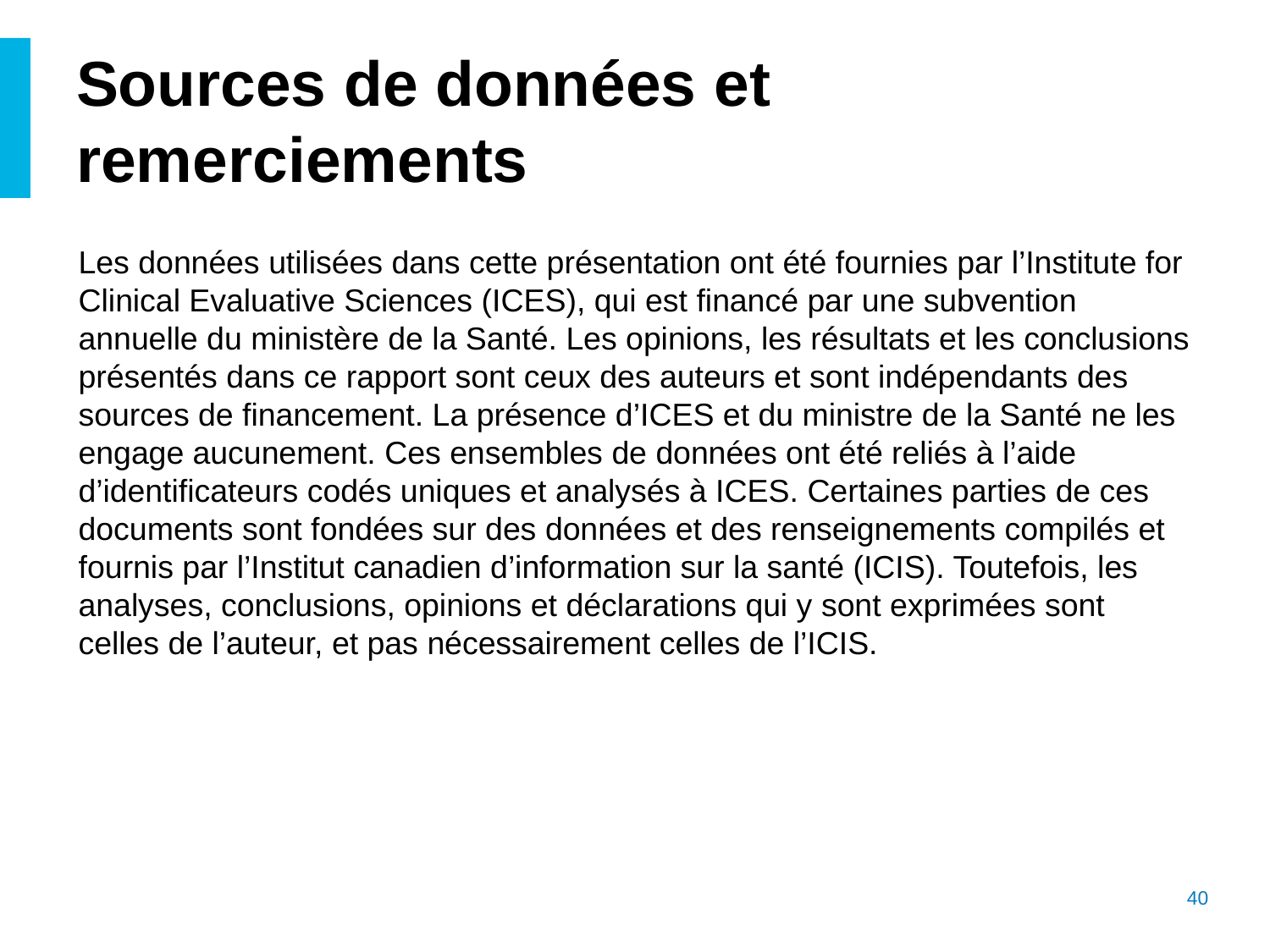

# Sources de données et remerciements
Les données utilisées dans cette présentation ont été fournies par l’Institute for Clinical Evaluative Sciences (ICES), qui est financé par une subvention annuelle du ministère de la Santé. Les opinions, les résultats et les conclusions présentés dans ce rapport sont ceux des auteurs et sont indépendants des sources de financement. La présence d’ICES et du ministre de la Santé ne les engage aucunement. Ces ensembles de données ont été reliés à l’aide d’identificateurs codés uniques et analysés à ICES. Certaines parties de ces documents sont fondées sur des données et des renseignements compilés et fournis par l’Institut canadien d’information sur la santé (ICIS). Toutefois, les analyses, conclusions, opinions et déclarations qui y sont exprimées sont celles de l’auteur, et pas nécessairement celles de l’ICIS.